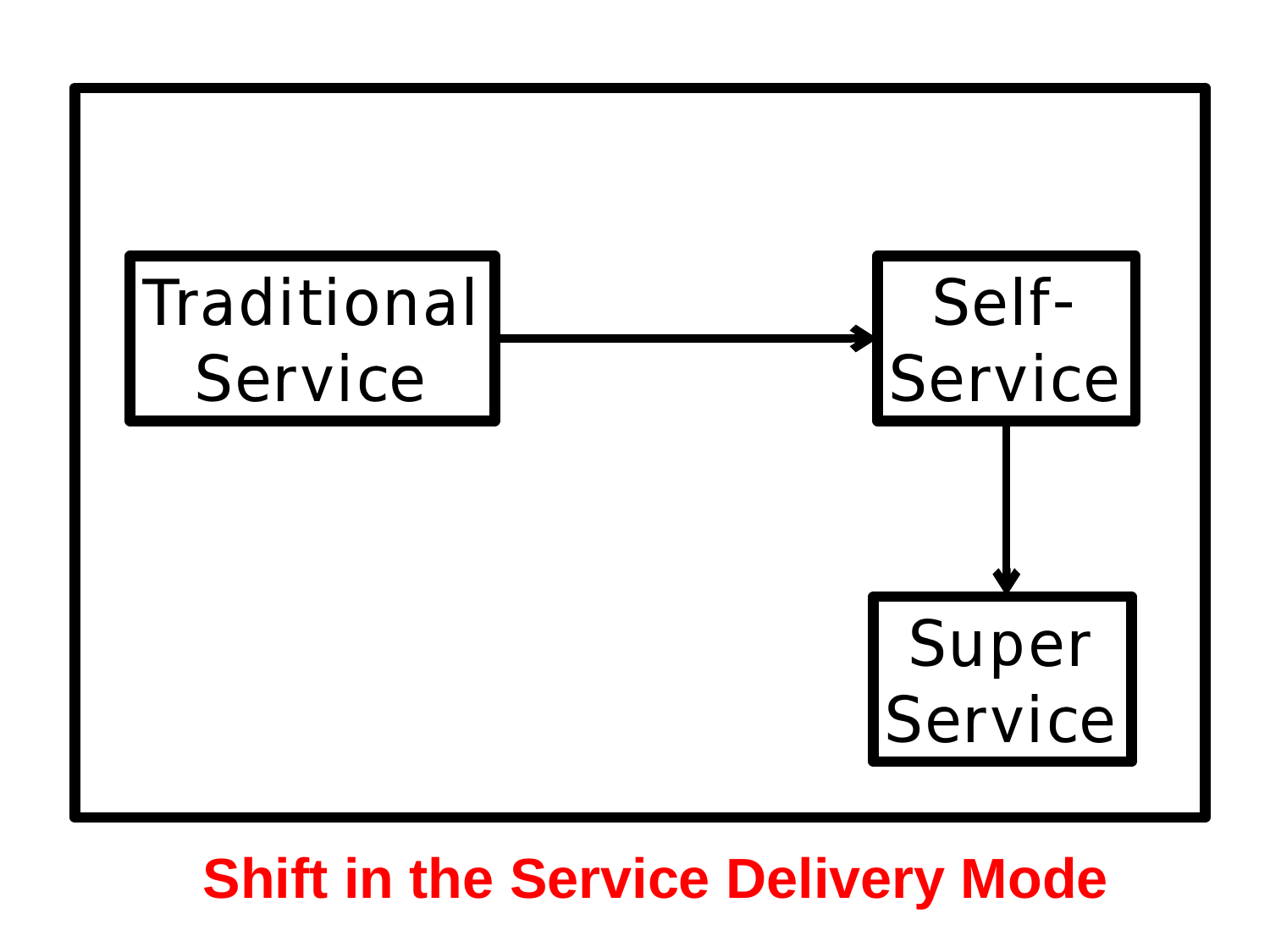

Traditional
Service
Self-
Service
Super
Service
Shift in the Service Delivery Mode